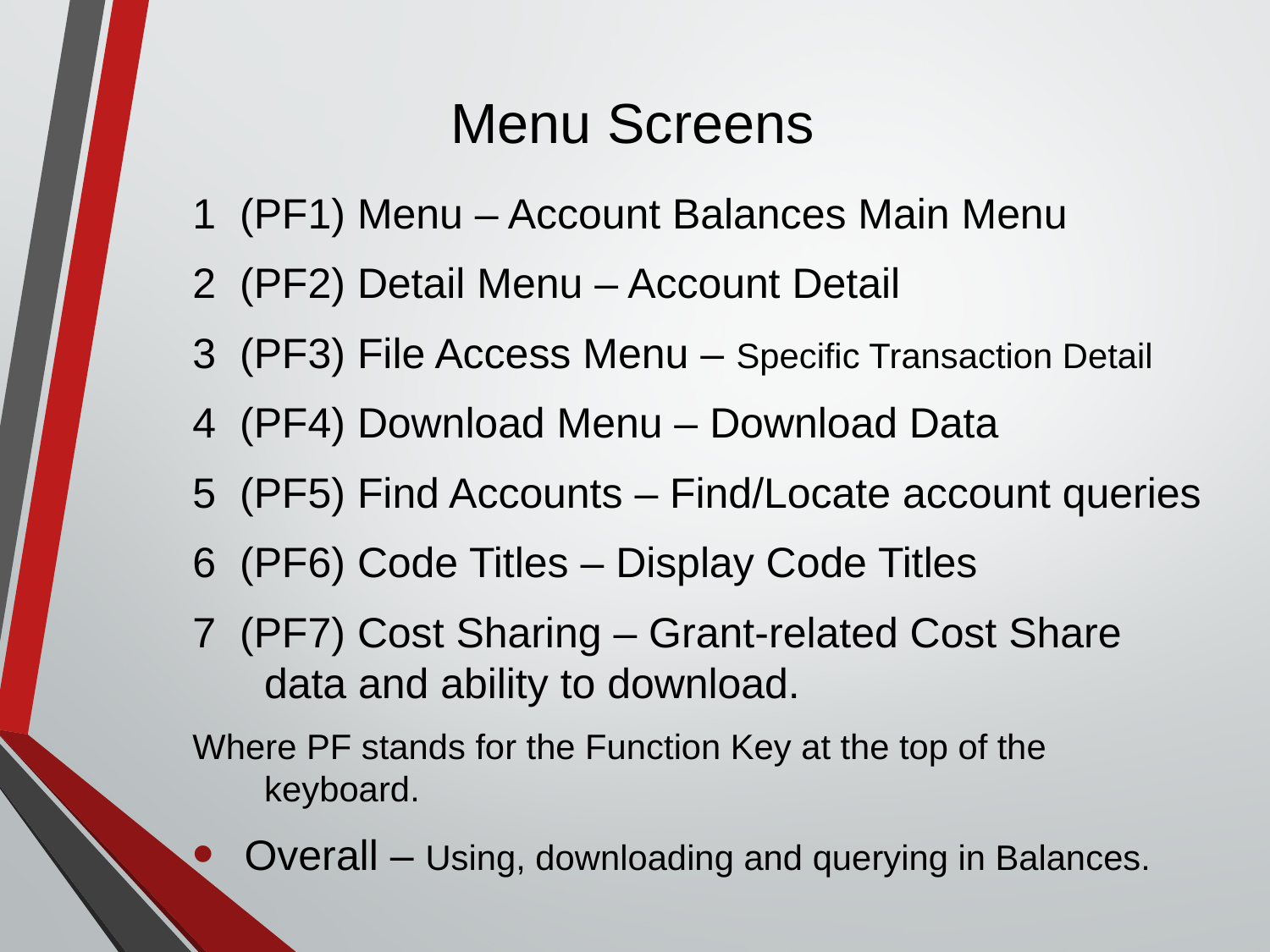

# Menu Screens
1  (PF1) Menu – Account Balances Main Menu
2  (PF2) Detail Menu – Account Detail
3  (PF3) File Access Menu – Specific Transaction Detail
4  (PF4) Download Menu – Download Data
5  (PF5) Find Accounts – Find/Locate account queries
6  (PF6) Code Titles – Display Code Titles
7  (PF7) Cost Sharing – Grant-related Cost Share data and ability to download.
Where PF stands for the Function Key at the top of the keyboard.
 Overall – Using, downloading and querying in Balances.